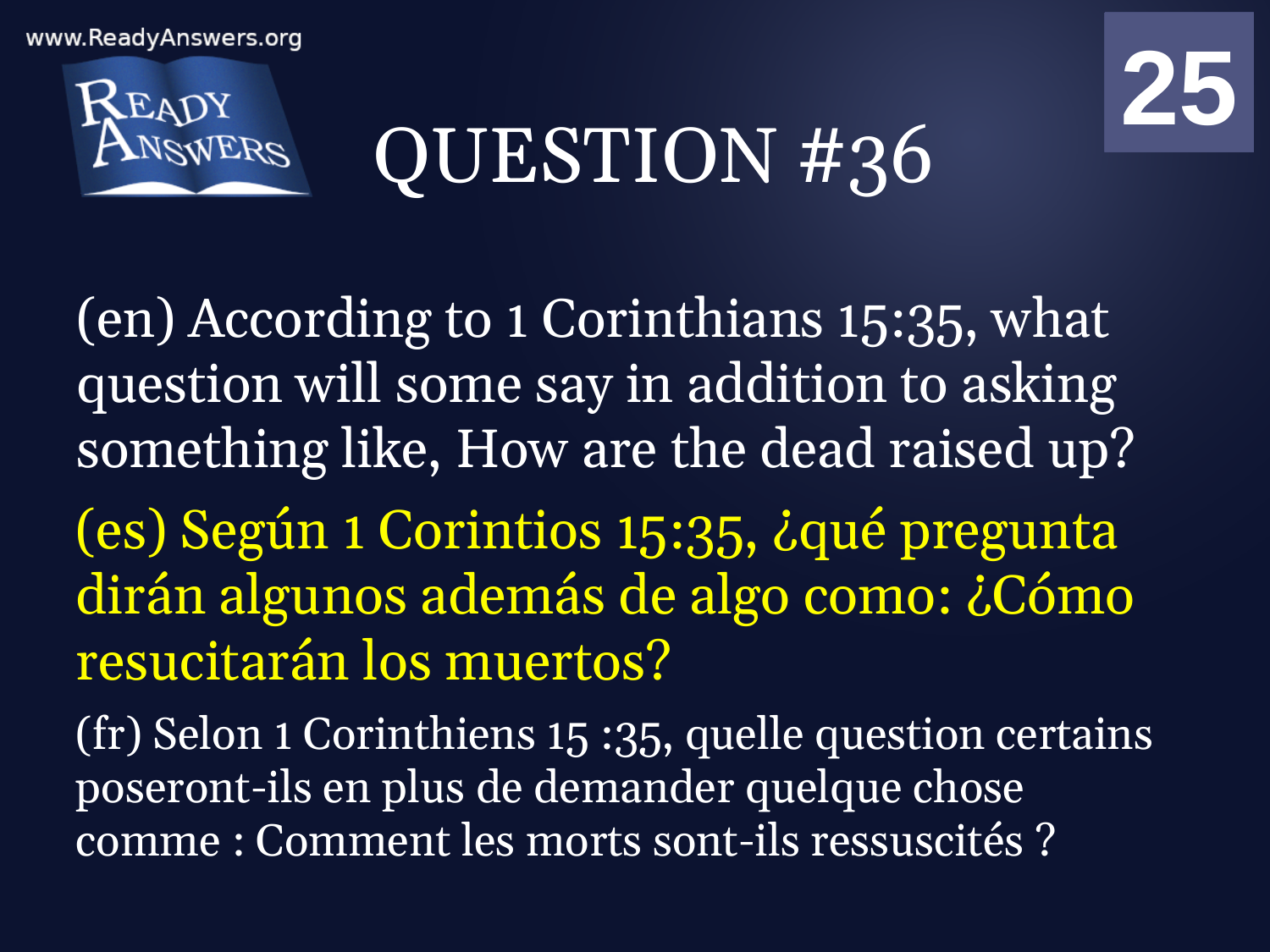

01
02
03
04
05
06
07
08
09
10
11
12
13
14
15
16
17
18
19
20
21
22
23
24
25
00
# QUESTION #36
(en) According to 1 Corinthians 15:35, what question will some say in addition to asking something like, How are the dead raised up?
(es) Según 1 Corintios 15:35, ¿qué pregunta dirán algunos además de algo como: ¿Cómo resucitarán los muertos?
(fr) Selon 1 Corinthiens 15 :35, quelle question certains poseront-ils en plus de demander quelque chose comme : Comment les morts sont-ils ressuscités ?